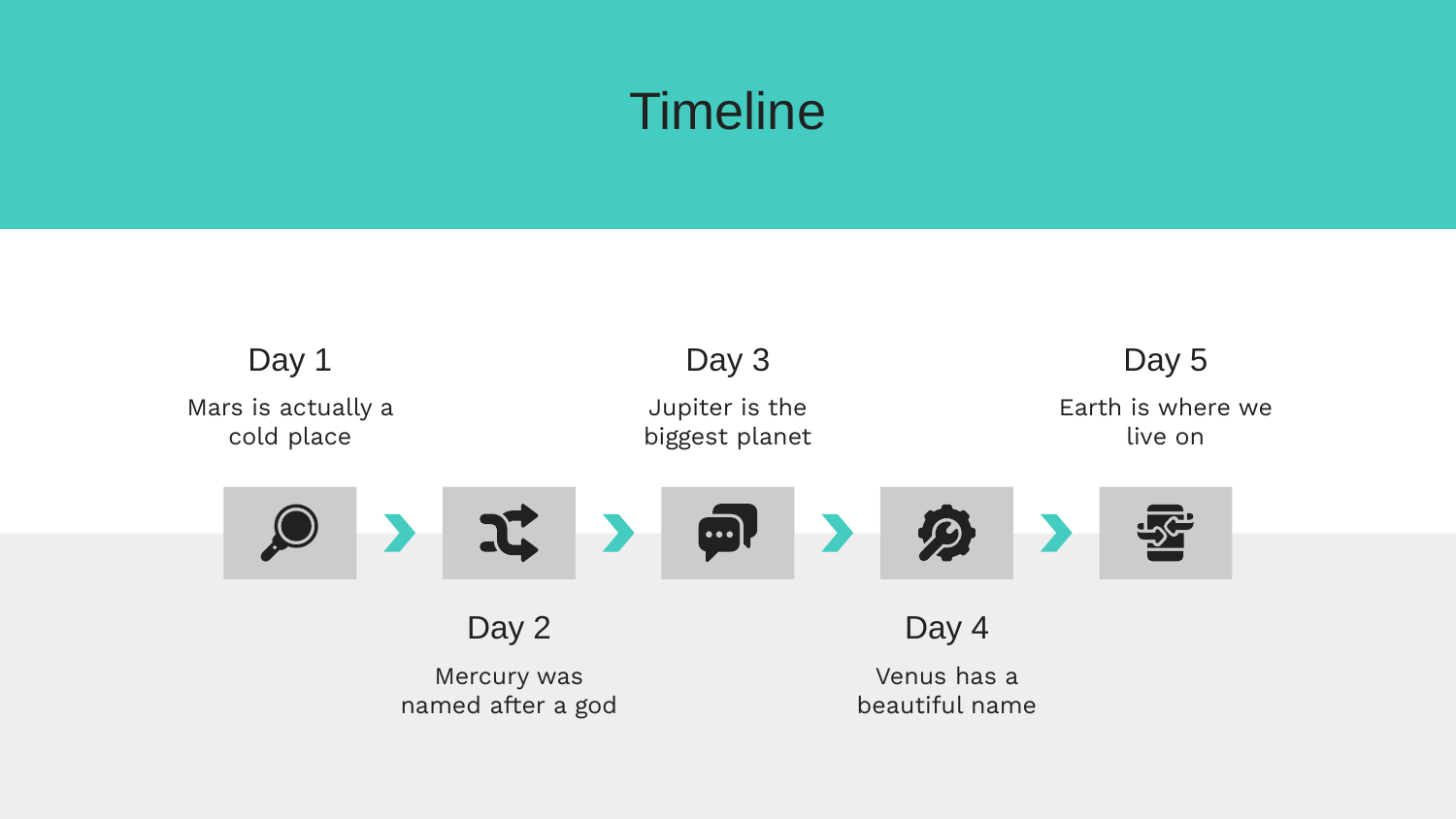

# Timeline
Day 1
Day 3
Day 5
Mars is actually a cold place
Jupiter is the biggest planet
Earth is where we live on

Day 2
Day 4
Mercury was named after a god
Venus has a beautiful name